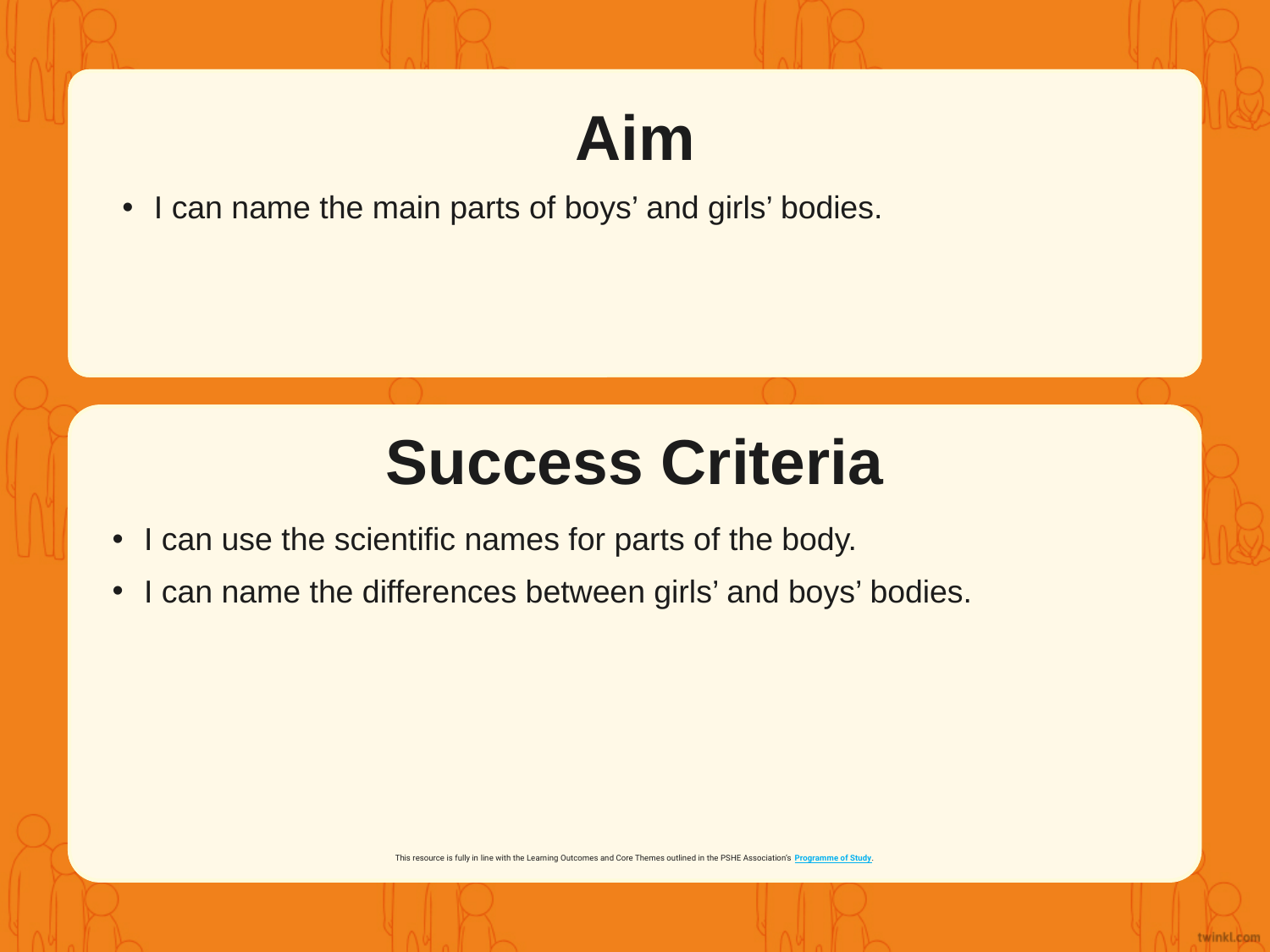

Aim
I can name the main parts of boys’ and girls’ bodies.

Success Criteria
I can use the scientific names for parts of the body.
I can name the differences between girls’ and boys’ bodies.
This resource is fully in line with the Learning Outcomes and Core Themes outlined in the PSHE Association’s Programme of Study.